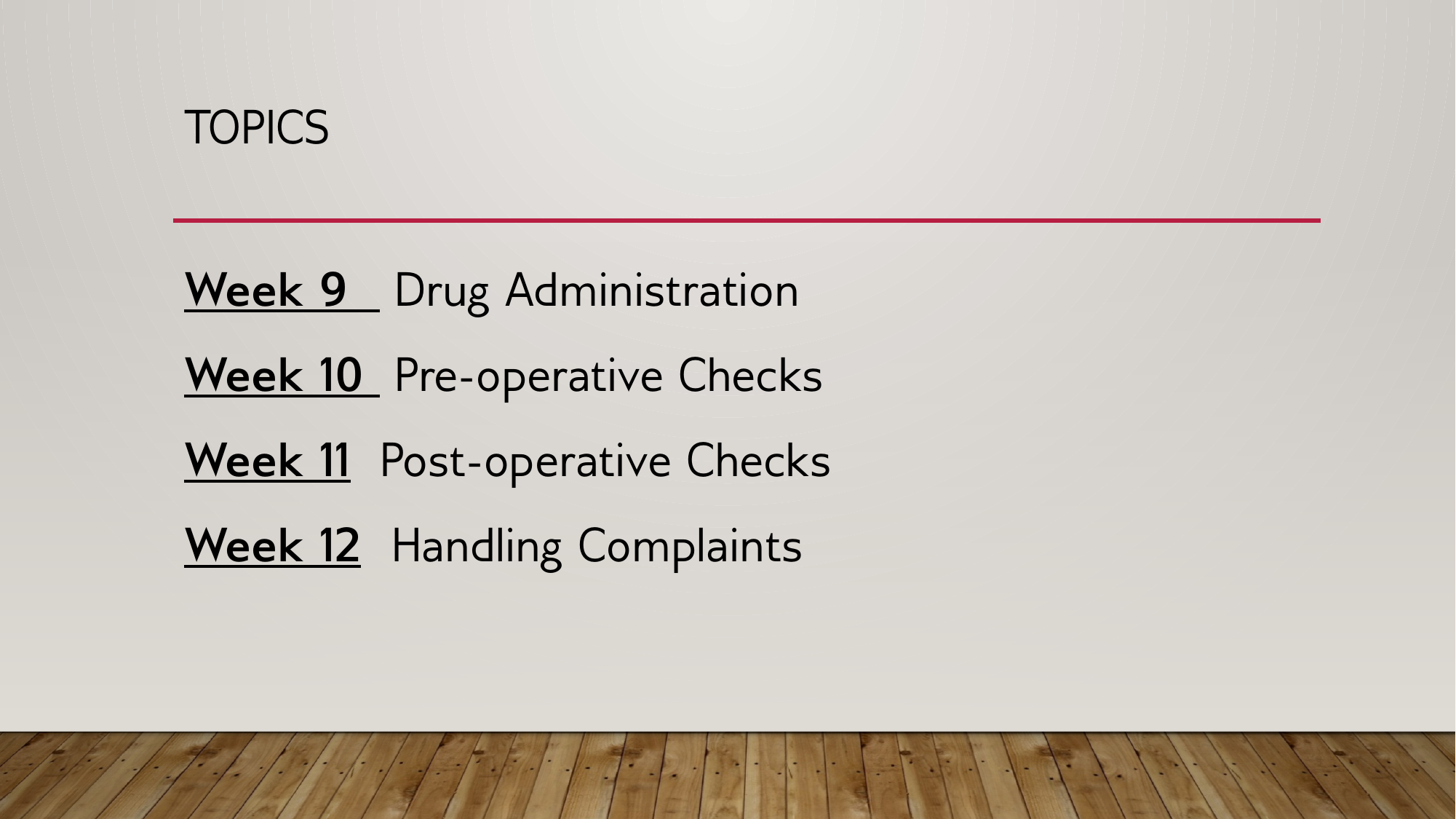

# topics
Week 9   Drug Administration
Week 10  Pre-operative Checks
Week 11  Post-operative Checks
Week 12  Handling Complaints